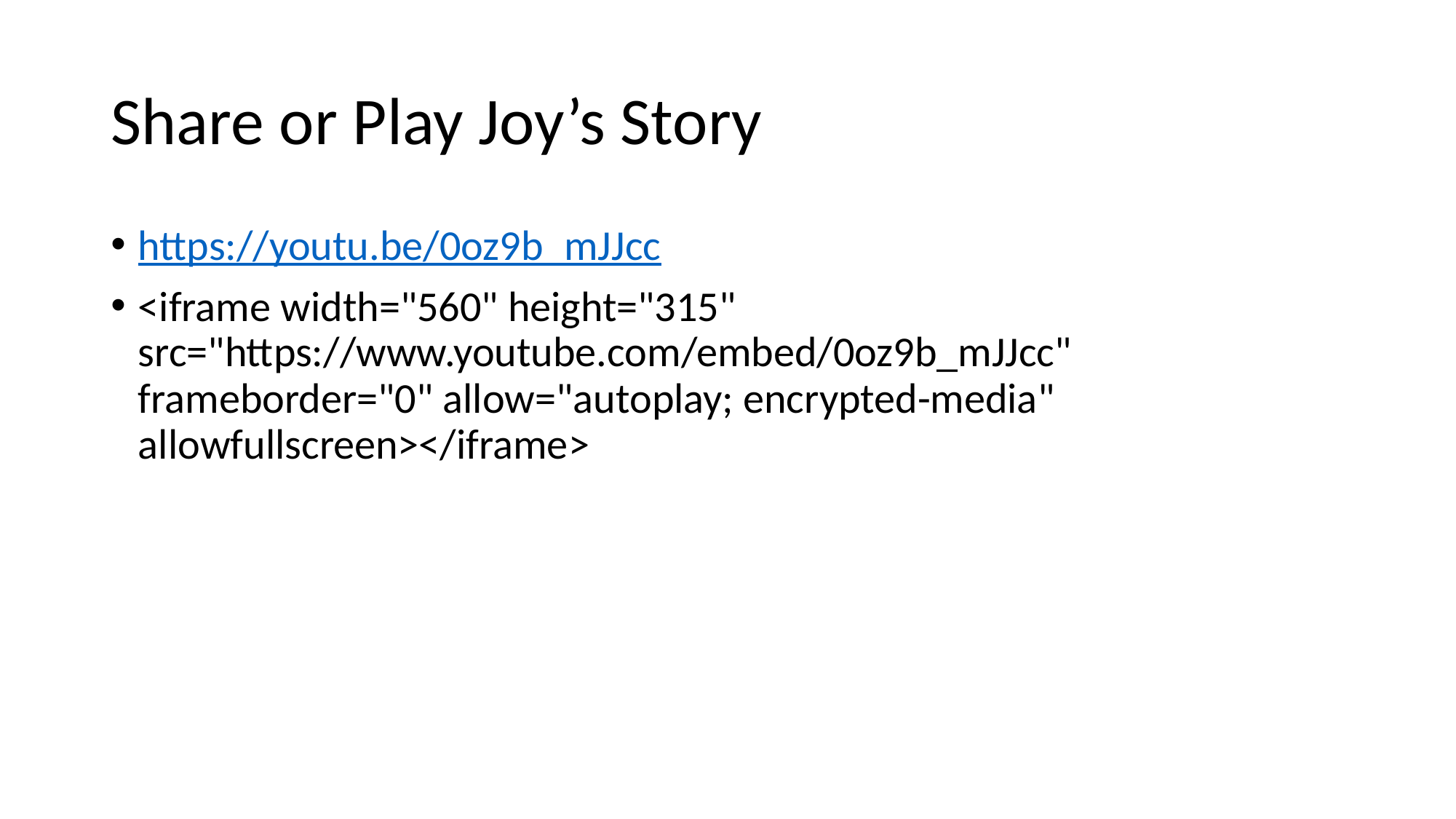

# Share or Play Joy’s Story
https://youtu.be/0oz9b_mJJcc
<iframe width="560" height="315" src="https://www.youtube.com/embed/0oz9b_mJJcc" frameborder="0" allow="autoplay; encrypted-media" allowfullscreen></iframe>